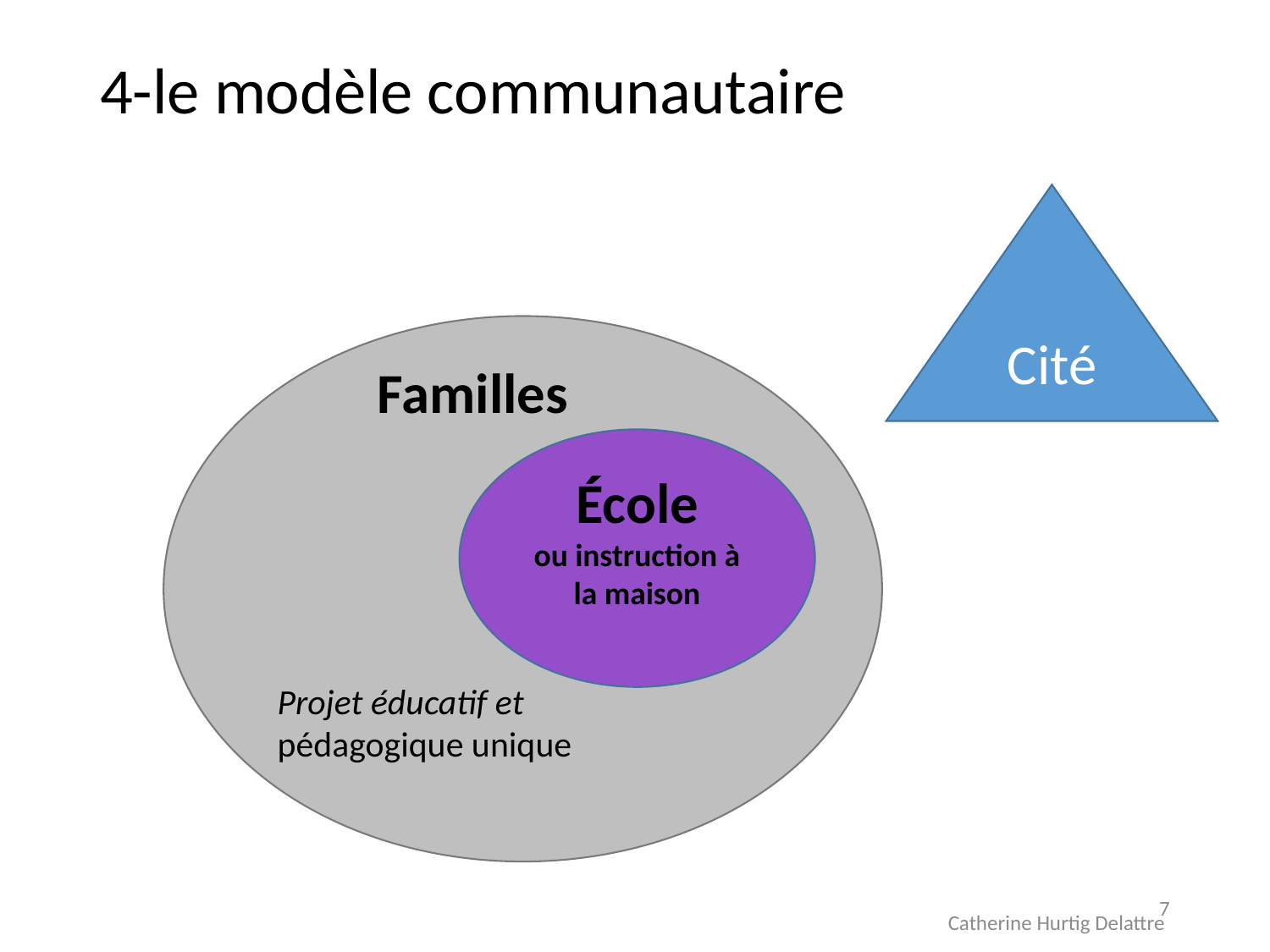

# 4-le modèle communautaire
Cité

Familles
École
ou instruction à la maison

Projet éducatif et
pédagogique unique
7
Catherine Hurtig Delattre